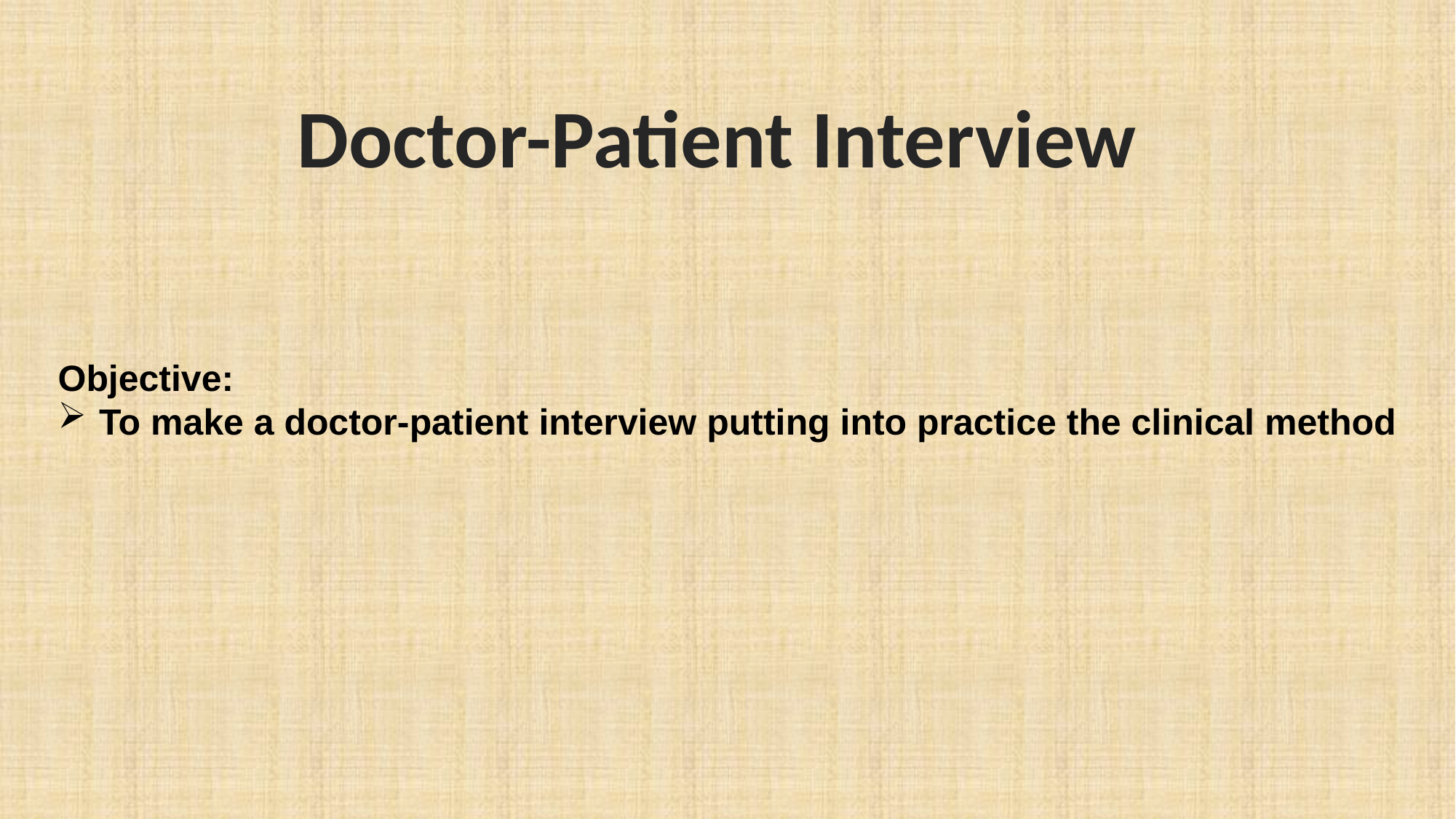

Doctor-Patient Interview
Objective:
To make a doctor-patient interview putting into practice the clinical method